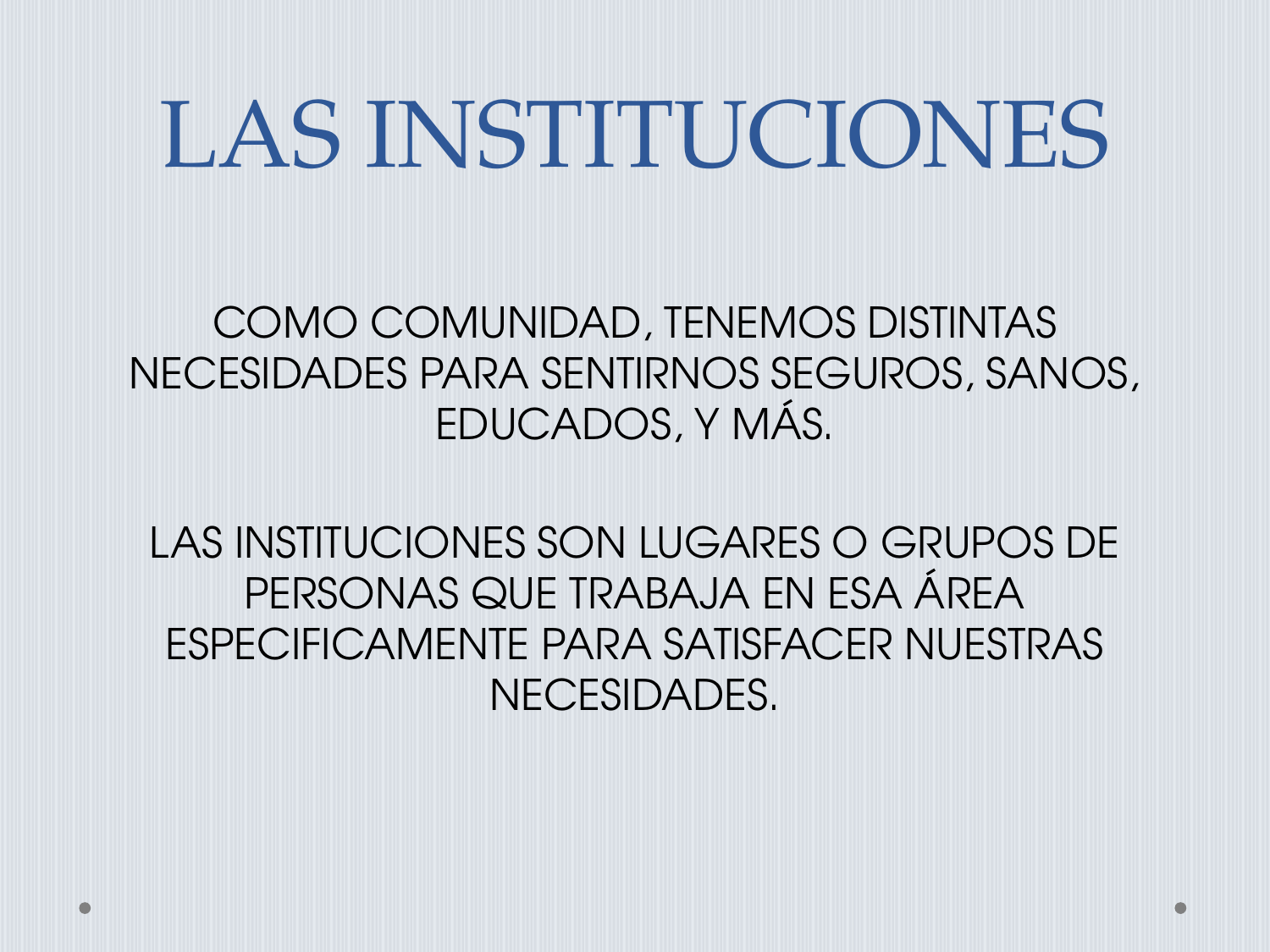

# LAS INSTITUCIONES
COMO COMUNIDAD, TENEMOS DISTINTAS NECESIDADES PARA SENTIRNOS SEGUROS, SANOS, EDUCADOS, Y MÁS.

LAS INSTITUCIONES SON LUGARES O GRUPOS DE PERSONAS QUE TRABAJA EN ESA ÁREA ESPECIFICAMENTE PARA SATISFACER NUESTRAS NECESIDADES.